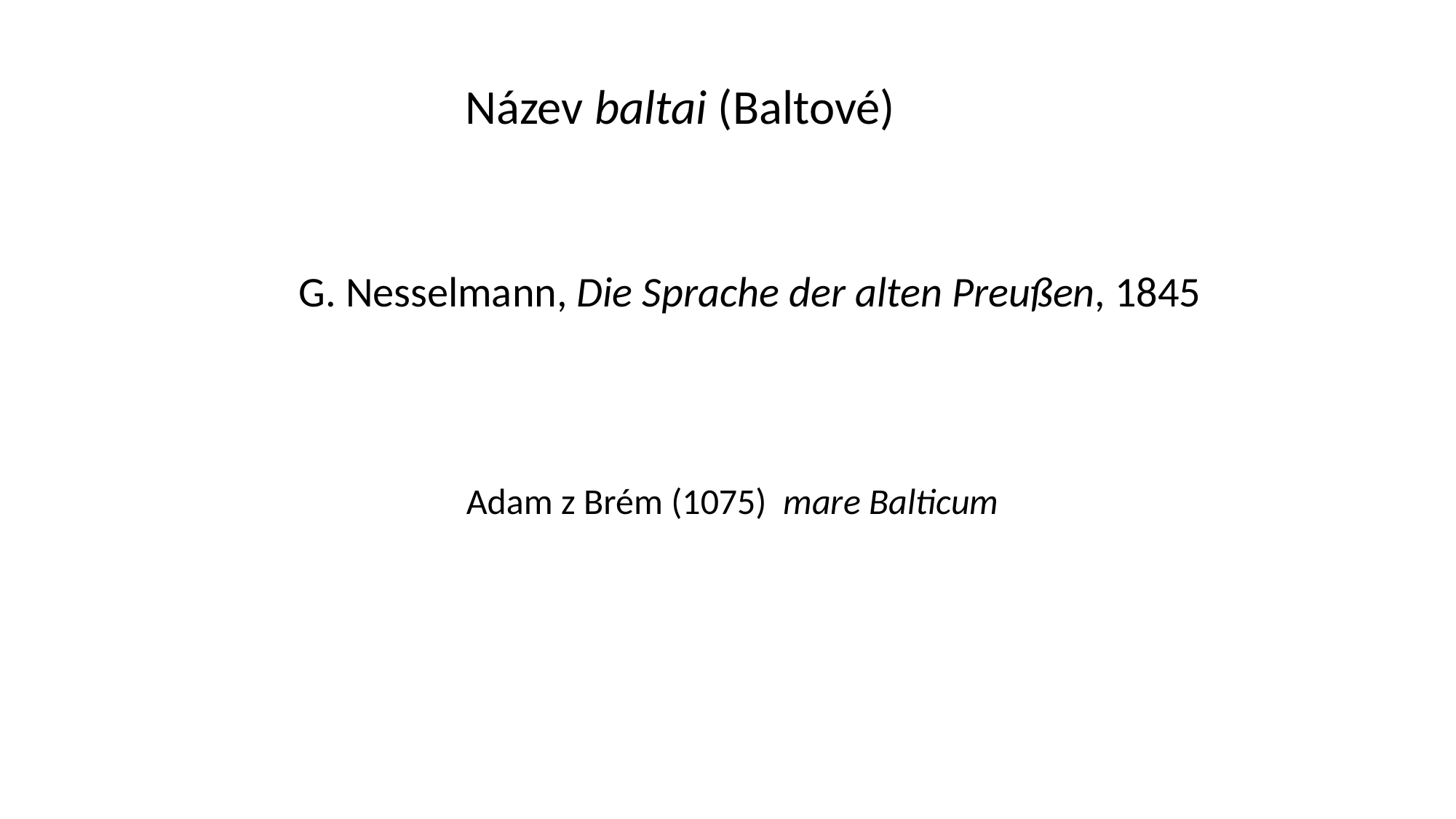

Název baltai (Baltové)
G. Nesselmann, Die Sprache der alten Preußen, 1845
Adam z Brém (1075)  mare Balticum